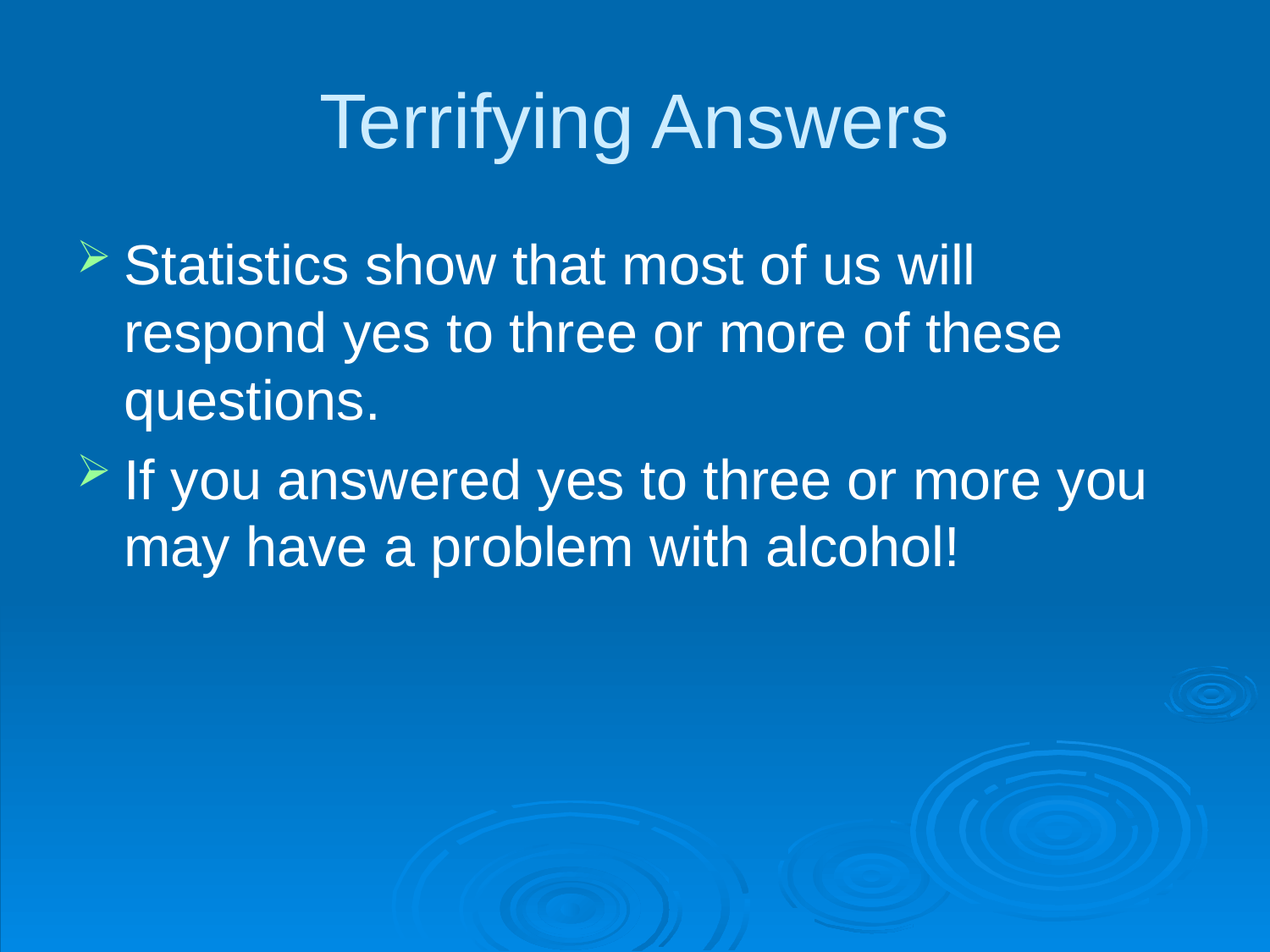

# Terrifying Answers
Statistics show that most of us will respond yes to three or more of these questions.
If you answered yes to three or more you may have a problem with alcohol!